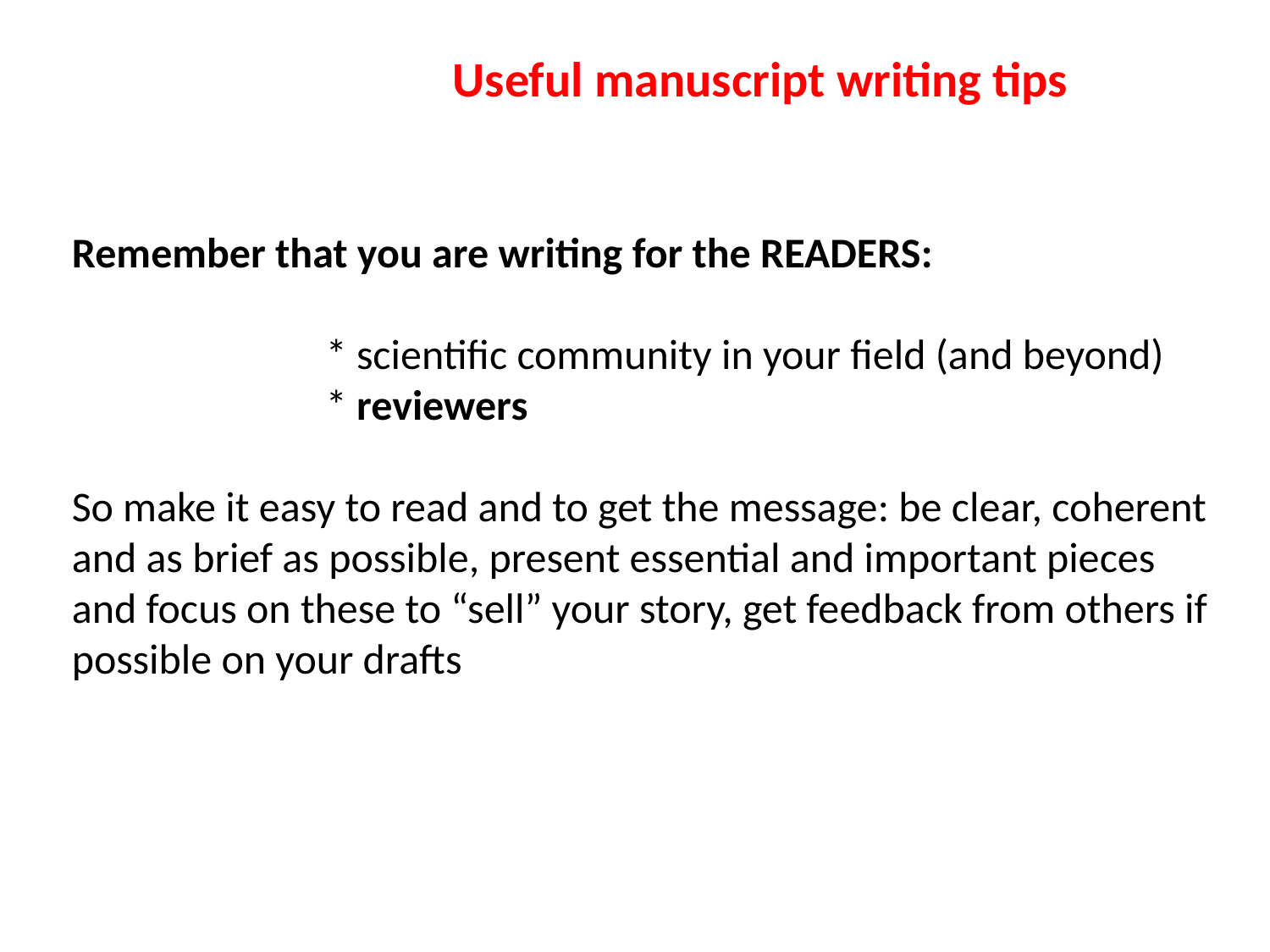

Useful manuscript writing tips

Remember that you are writing for the READERS:

		* scientific community in your field (and beyond)
		* reviewers

So make it easy to read and to get the message: be clear, coherent and as brief as possible, present essential and important pieces and focus on these to “sell” your story, get feedback from others if possible on your drafts